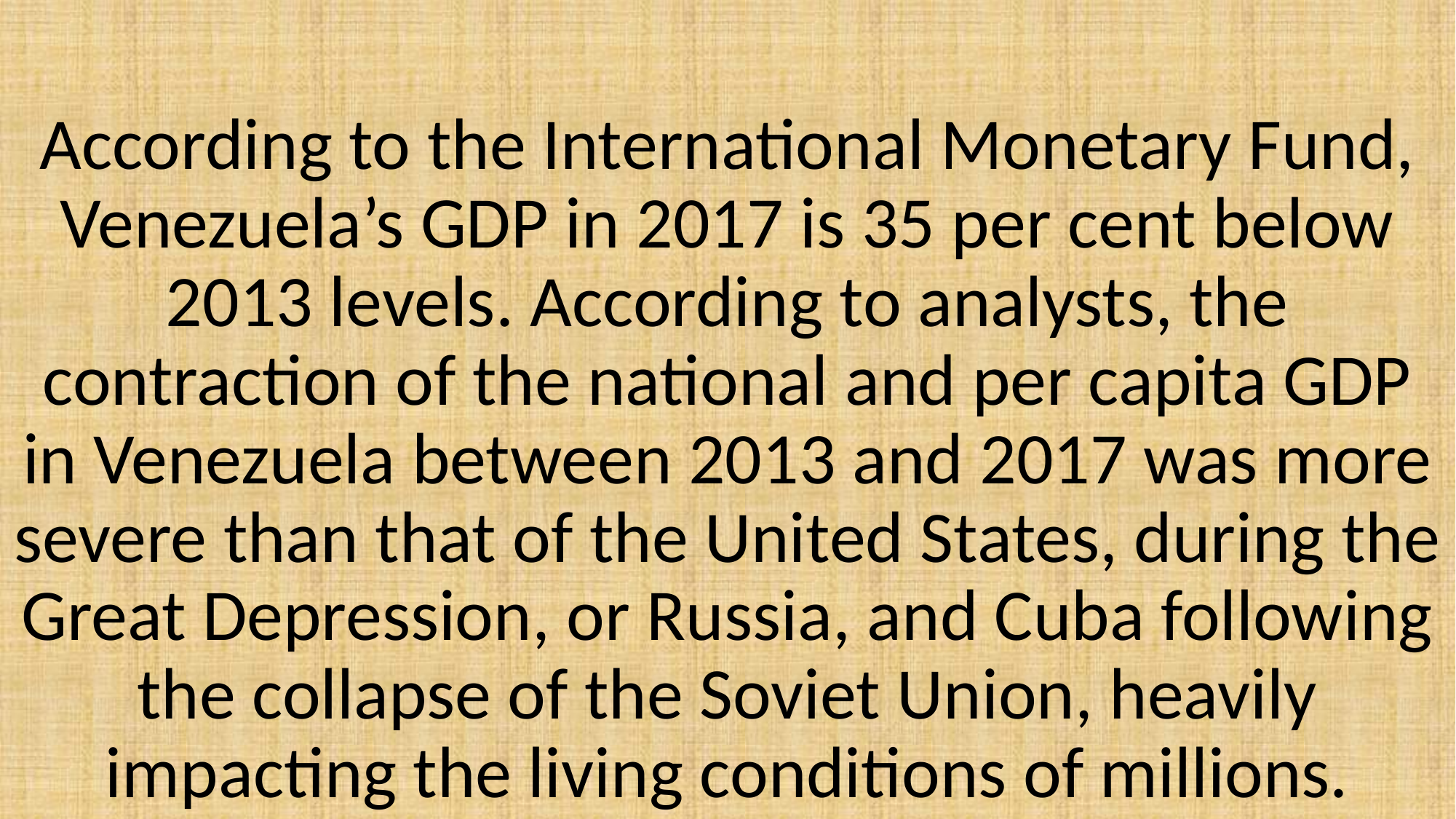

# According to the International Monetary Fund, Venezuela’s GDP in 2017 is 35 per cent below 2013 levels. According to analysts, the contraction of the national and per capita GDP in Venezuela between 2013 and 2017 was more severe than that of the United States, during the Great Depression, or Russia, and Cuba following the collapse of the Soviet Union, heavily impacting the living conditions of millions.